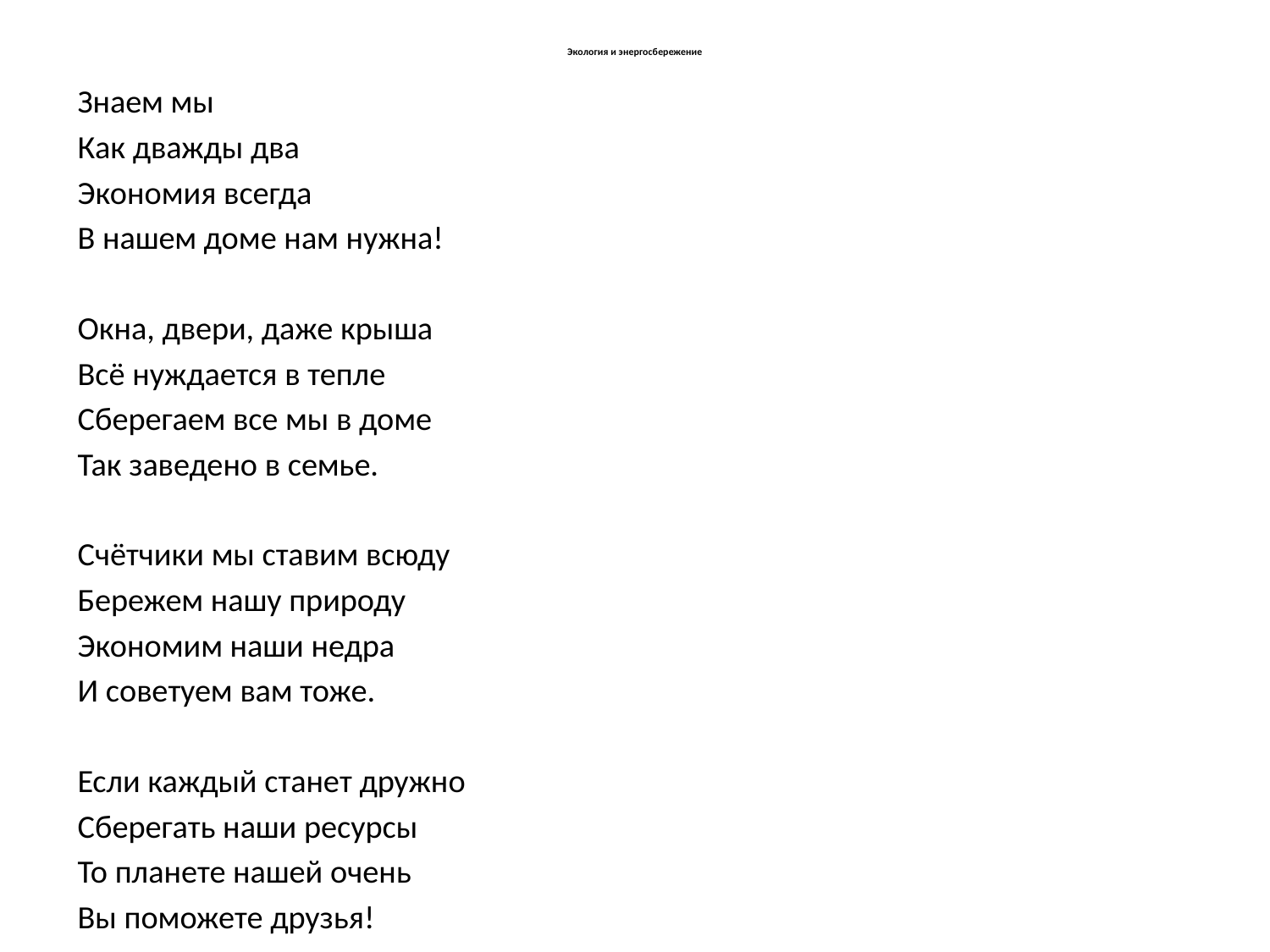

# Экология и энергосбережение
Знаем мы
Как дважды два
Экономия всегда
В нашем доме нам нужна!

Окна, двери, даже крыша
Всё нуждается в тепле
Сберегаем все мы в доме
Так заведено в семье.

Счётчики мы ставим всюду
Бережем нашу природу
Экономим наши недра
И советуем вам тоже.

Если каждый станет дружно
Сберегать наши ресурсы
То планете нашей очень
Вы поможете друзья!